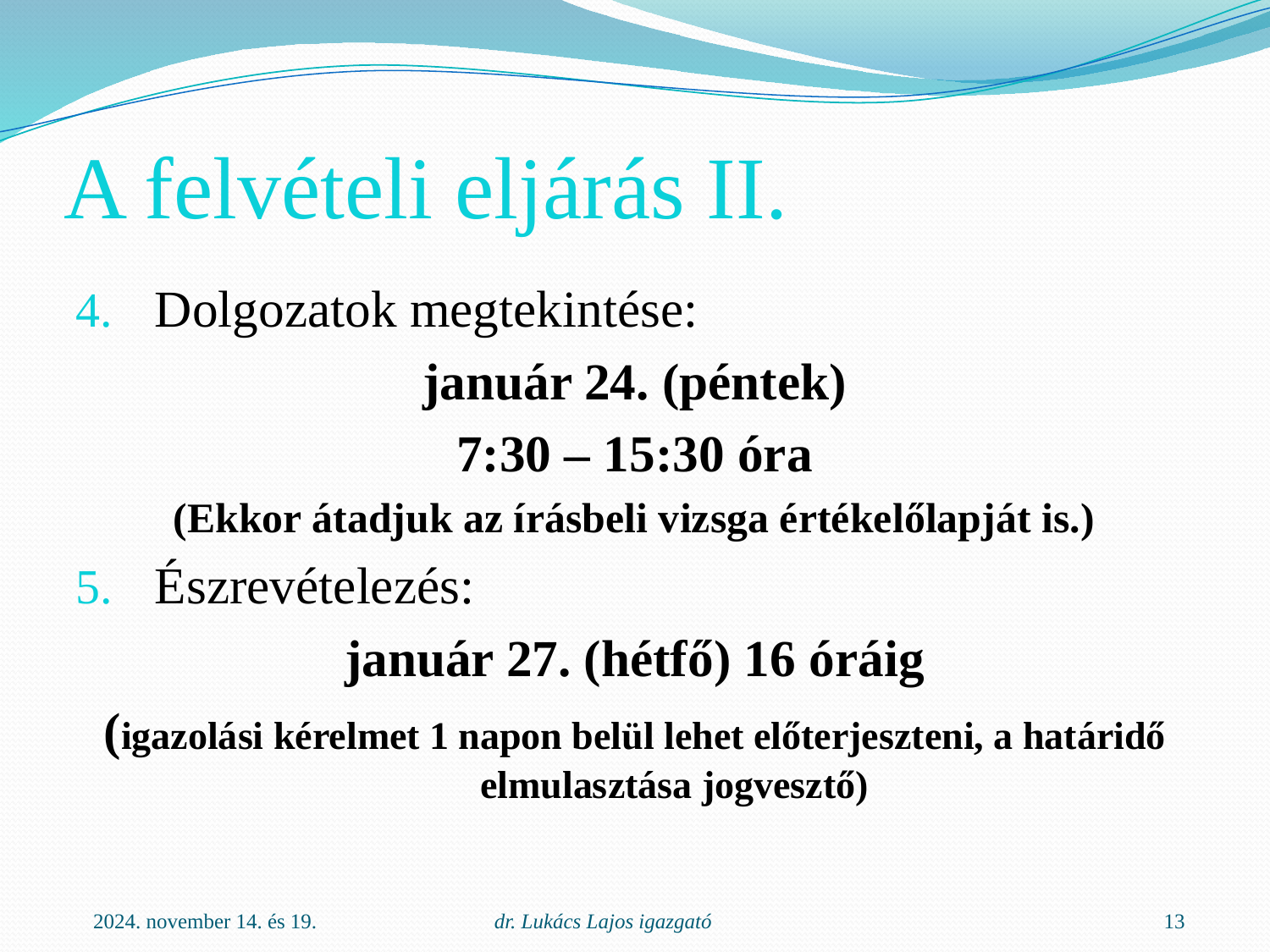

# A felvételi eljárás II.
Dolgozatok megtekintése:
január 24. (péntek)
7:30 – 15:30 óra
(Ekkor átadjuk az írásbeli vizsga értékelőlapját is.)
Észrevételezés:
január 27. (hétfő) 16 óráig
(igazolási kérelmet 1 napon belül lehet előterjeszteni, a határidő elmulasztása jogvesztő)

2024. november 14. és 19.
13
dr. Lukács Lajos igazgató